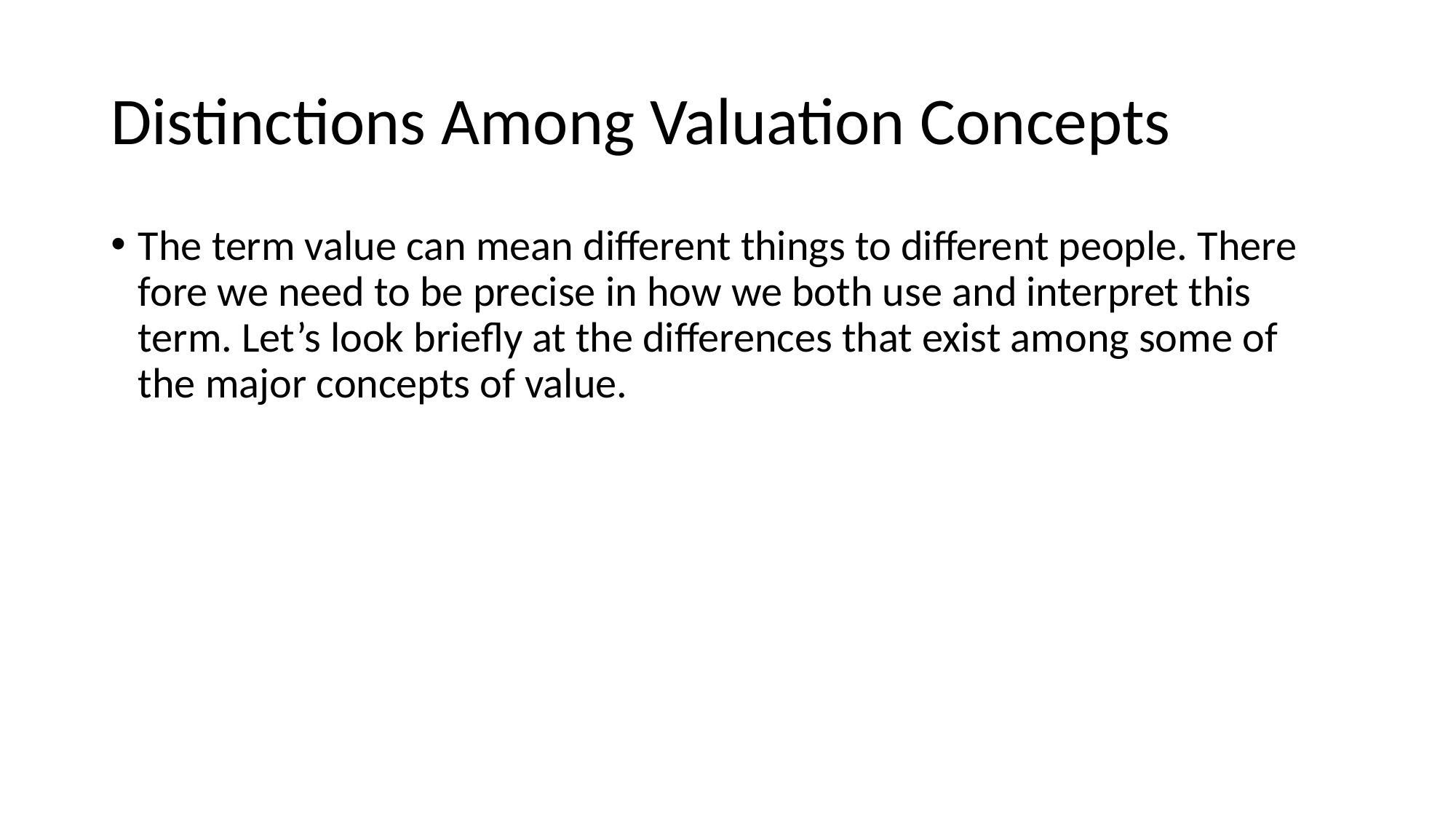

# Distinctions Among Valuation Concepts
The term value can mean different things to different people. There fore we need to be precise in how we both use and interpret this term. Let’s look briefly at the differences that exist among some of the major concepts of value.